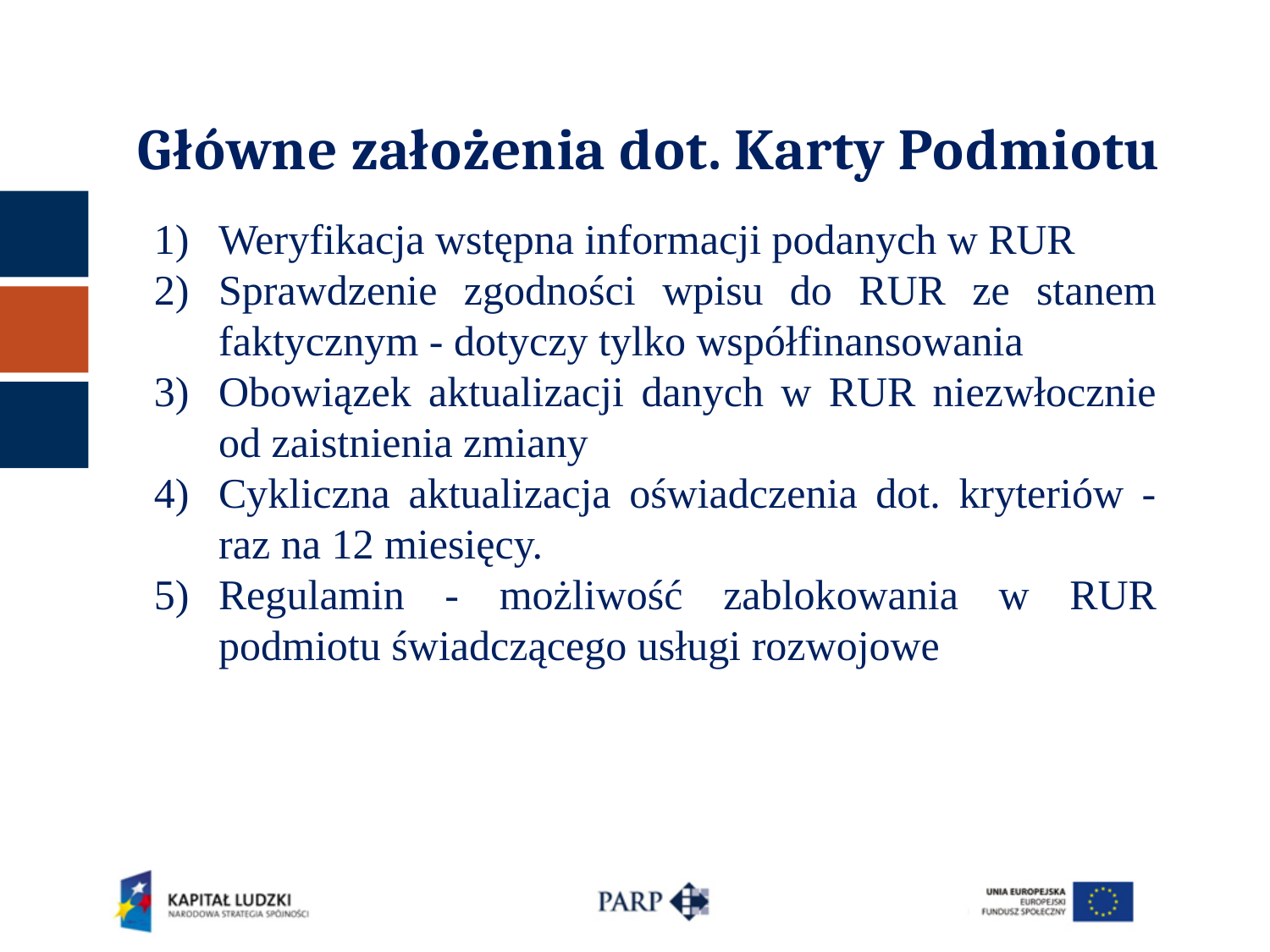

Główne założenia dot. Karty Podmiotu
Weryfikacja wstępna informacji podanych w RUR
Sprawdzenie zgodności wpisu do RUR ze stanem faktycznym - dotyczy tylko współfinansowania
Obowiązek aktualizacji danych w RUR niezwłocznie od zaistnienia zmiany
Cykliczna aktualizacja oświadczenia dot. kryteriów - raz na 12 miesięcy.
Regulamin - możliwość zablokowania w RUR podmiotu świadczącego usługi rozwojowe